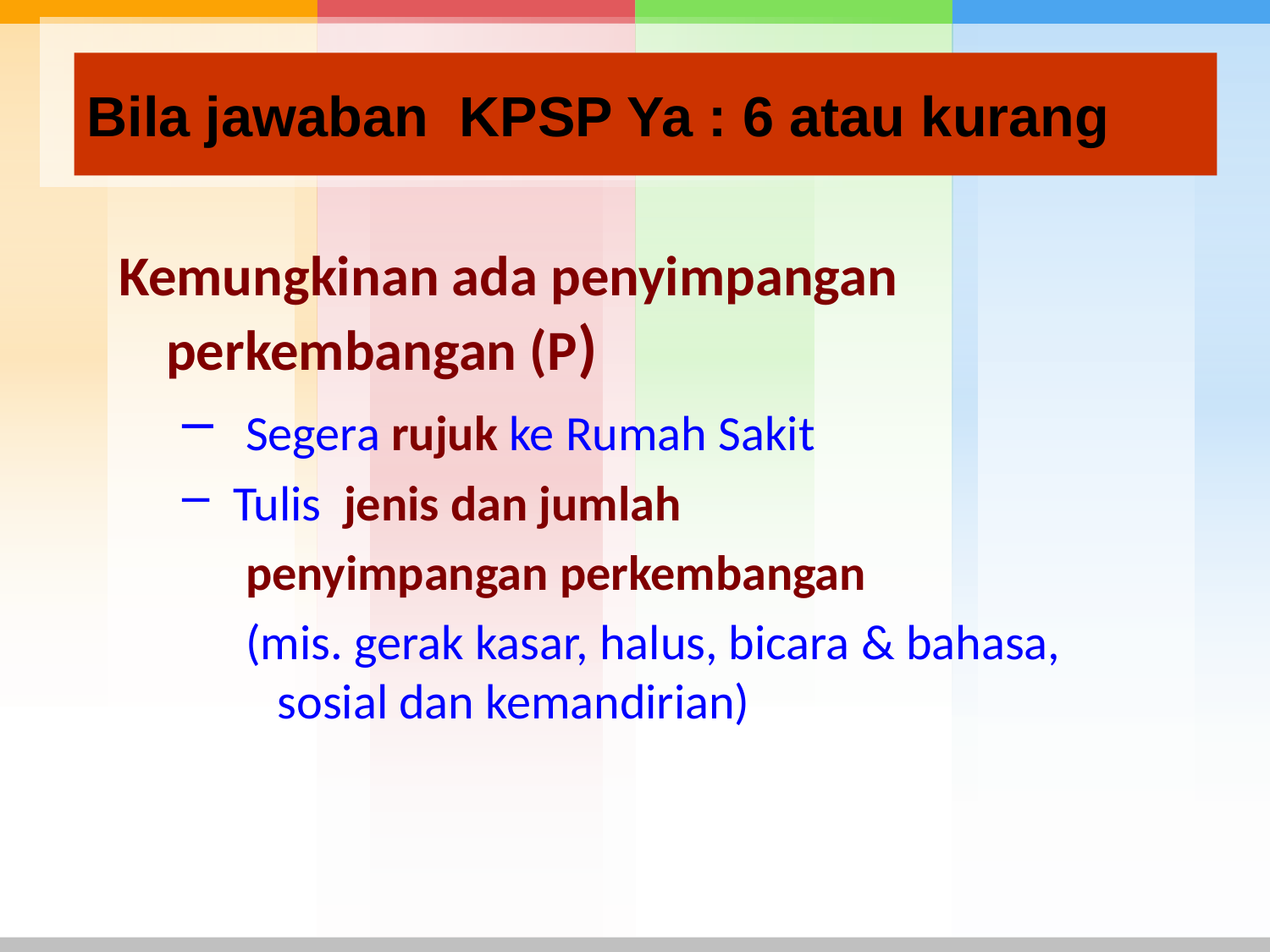

# Bila jawaban  KPSP Ya : 6 atau kurang
Kemungkinan ada penyimpangan perkembangan (P)
  Segera rujuk ke Rumah Sakit
 Tulis  jenis dan jumlah
penyimpangan perkembangan
(mis. gerak kasar, halus, bicara & bahasa, sosial dan kemandirian)